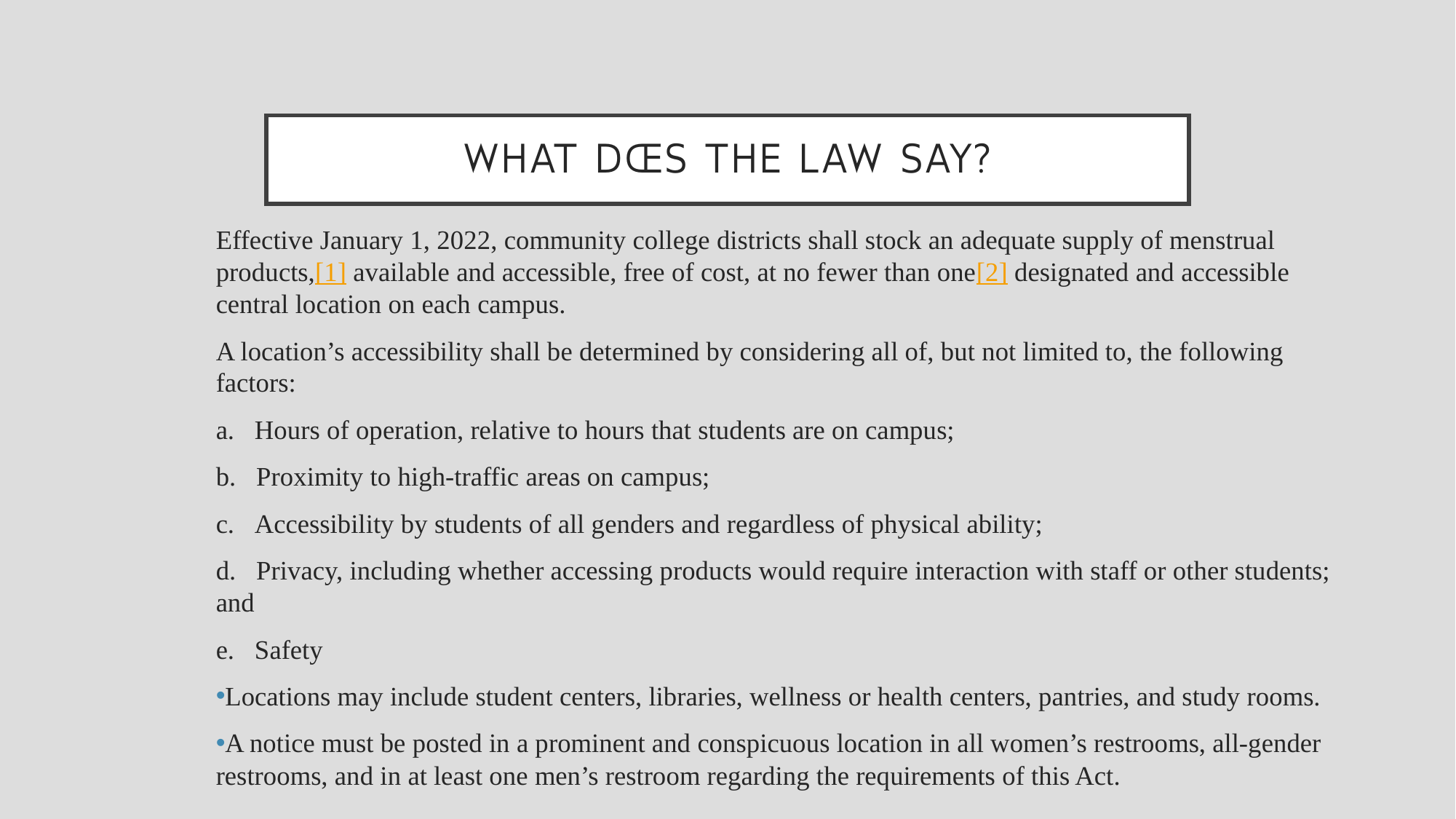

# What does the law say?
Effective January 1, 2022, community college districts shall stock an adequate supply of menstrual products,[1] available and accessible, free of cost, at no fewer than one[2] designated and accessible central location on each campus.
A location’s accessibility shall be determined by considering all of, but not limited to, the following factors:
a.   Hours of operation, relative to hours that students are on campus;
b.   Proximity to high-traffic areas on campus;
c.   Accessibility by students of all genders and regardless of physical ability;
d.   Privacy, including whether accessing products would require interaction with staff or other students; and
e.   Safety
Locations may include student centers, libraries, wellness or health centers, pantries, and study rooms.
A notice must be posted in a prominent and conspicuous location in all women’s restrooms, all-gender restrooms, and in at least one men’s restroom regarding the requirements of this Act.